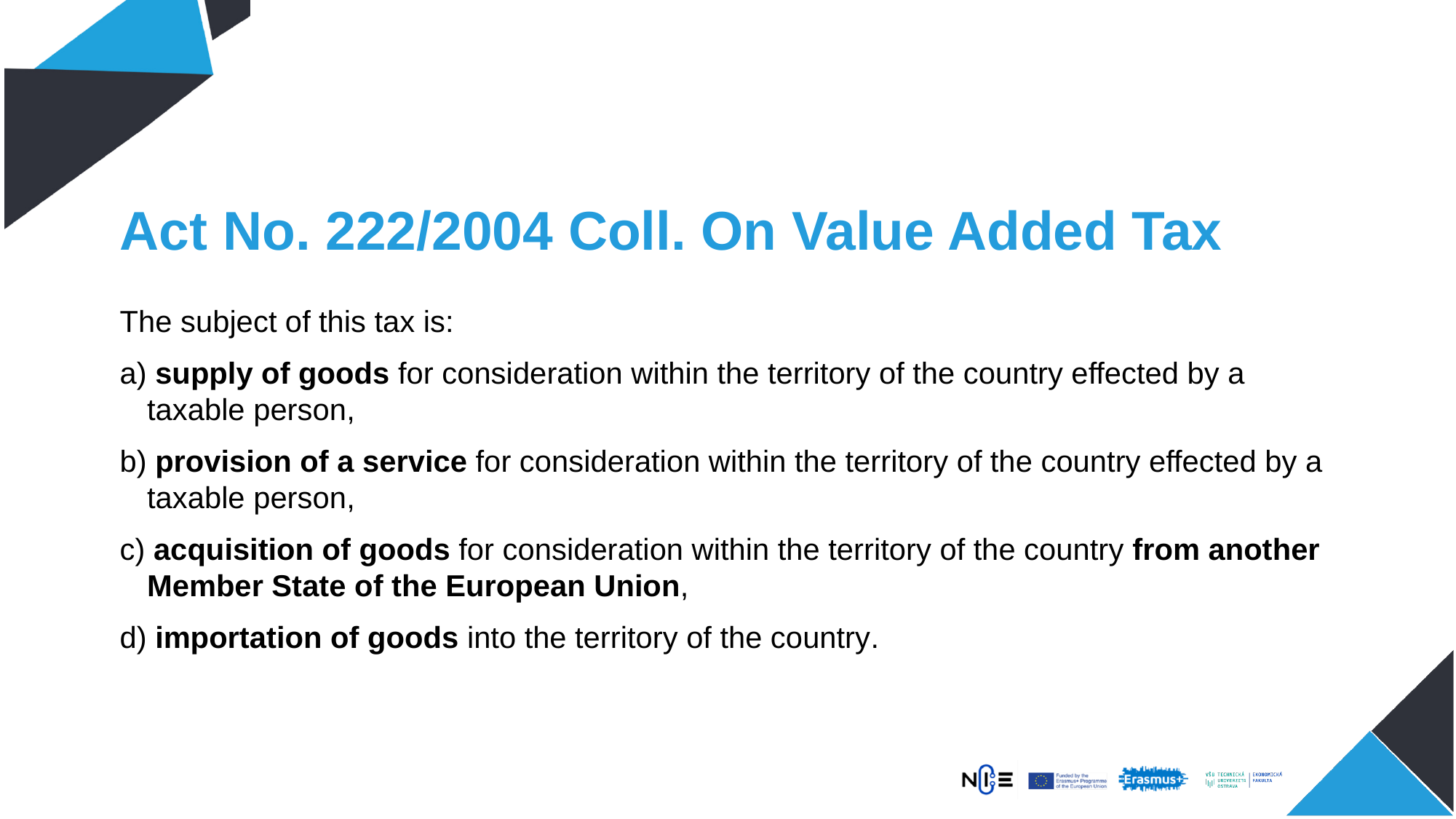

# Act No. 222/2004 Coll. On Value Added Tax
The subject of this tax is:
a) supply of goods for consideration within the territory of the country effected by a taxable person,
b) provision of a service for consideration within the territory of the country effected by a taxable person,
c) acquisition of goods for consideration within the territory of the country from another Member State of the European Union,
d) importation of goods into the territory of the country.